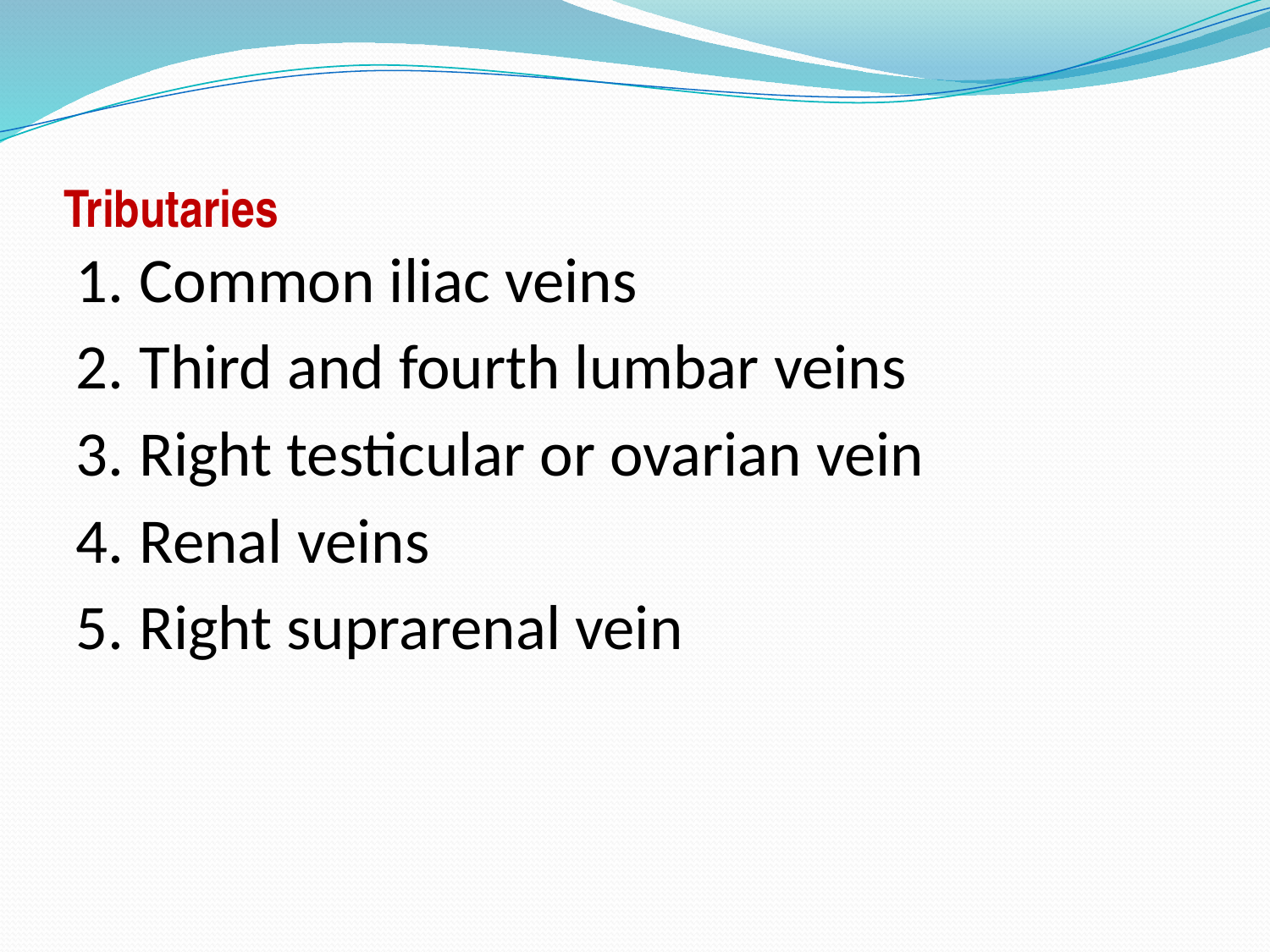

# Tributaries
1.	Common iliac veins
2.	Third and fourth lumbar veins
3.	Right testicular or ovarian vein
4.	Renal veins
5.	Right suprarenal vein